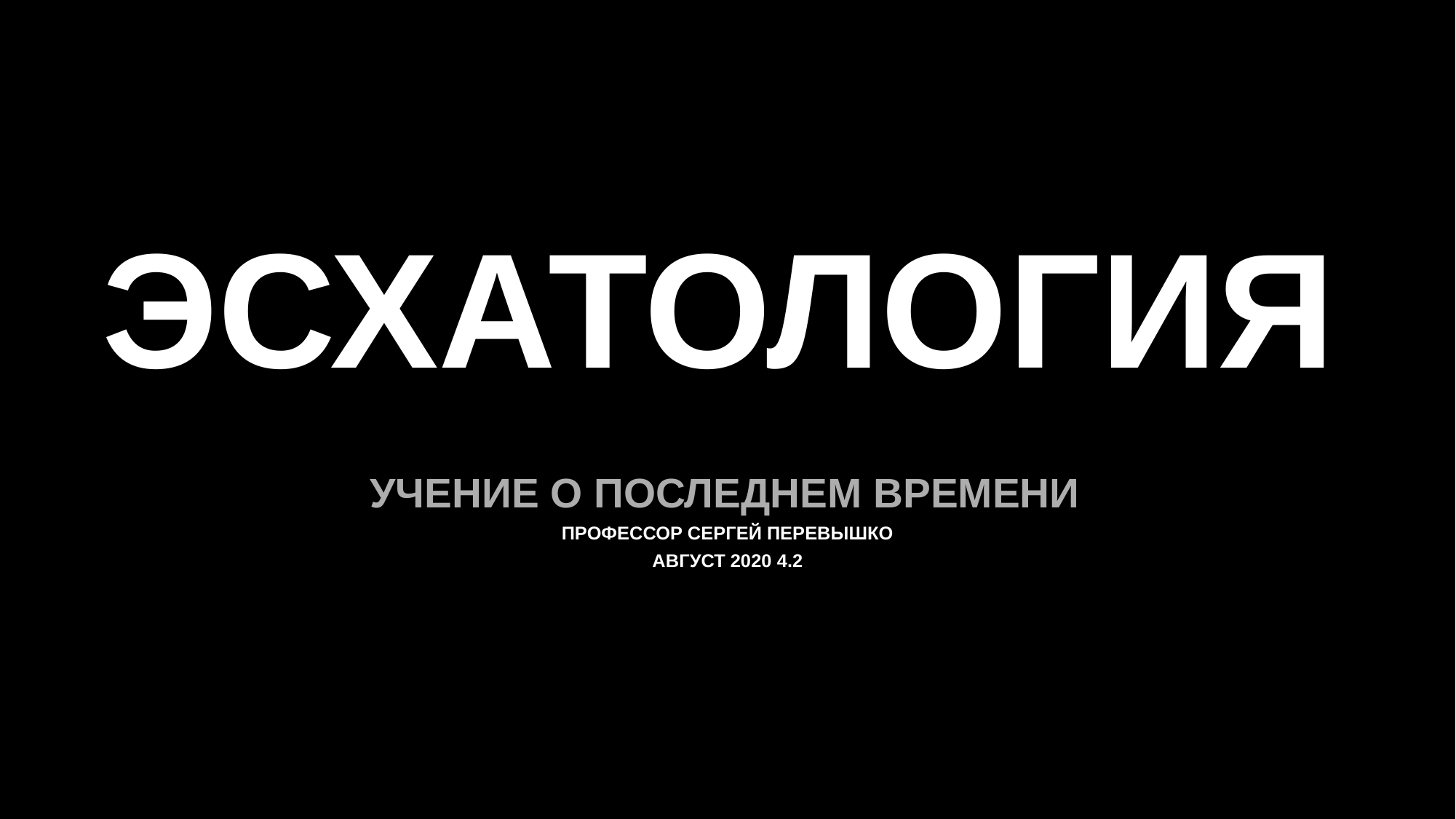

# ЭСХАТОЛОГИЯ
УЧЕНИЕ О ПОСЛЕДНЕМ ВРЕМЕНИ
ПРОФЕССОР СЕРГЕЙ ПЕРЕВЫШКО
АВГУСТ 2020 4.2